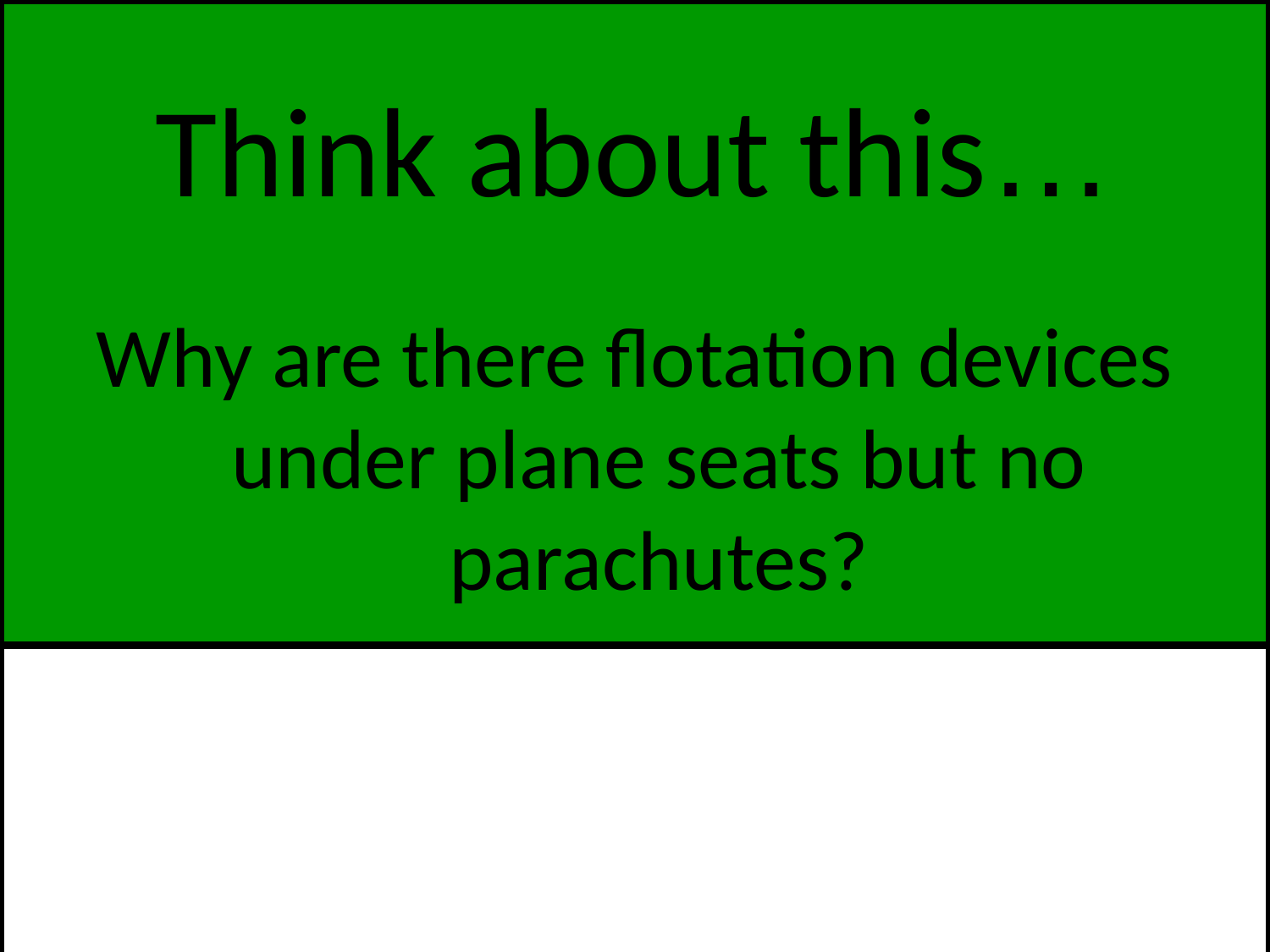

# Think about this…
Why are there flotation devices under plane seats but no parachutes?